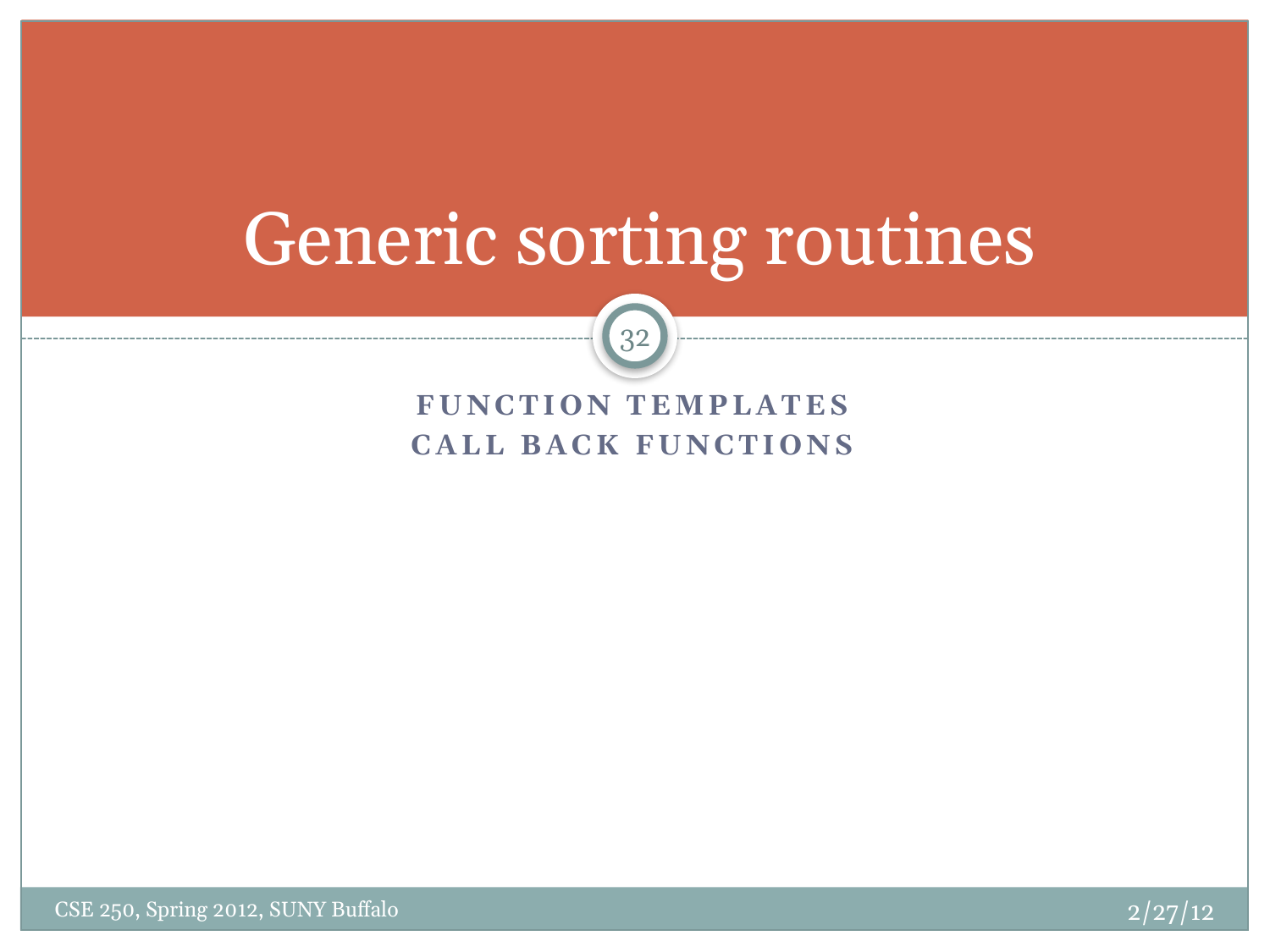

# Generic sorting routines
32
Function templates
Call back functions
2/27/12
CSE 250, Spring 2012, SUNY Buffalo